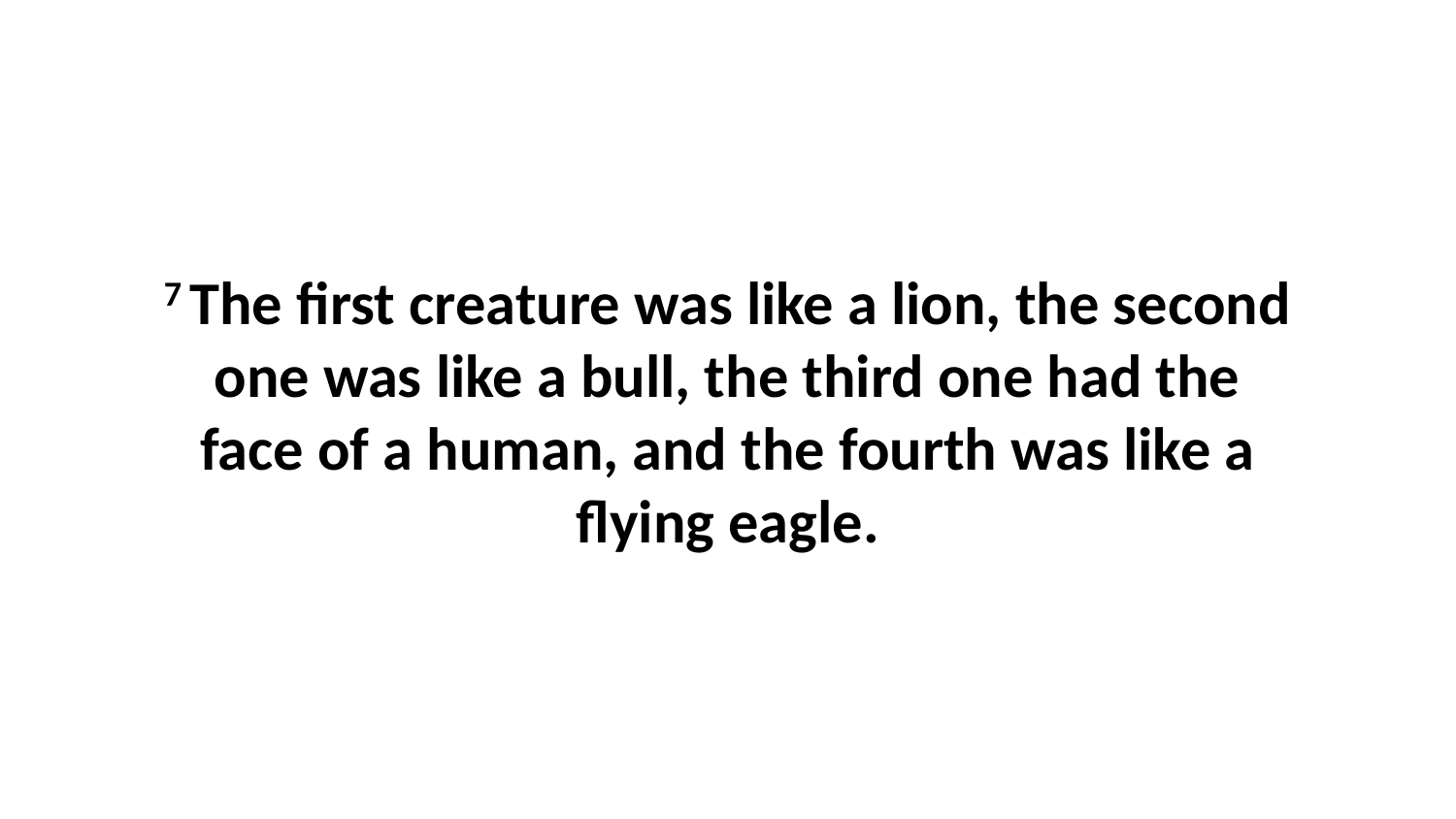

7 The first creature was like a lion, the second one was like a bull, the third one had the face of a human, and the fourth was like a flying eagle.